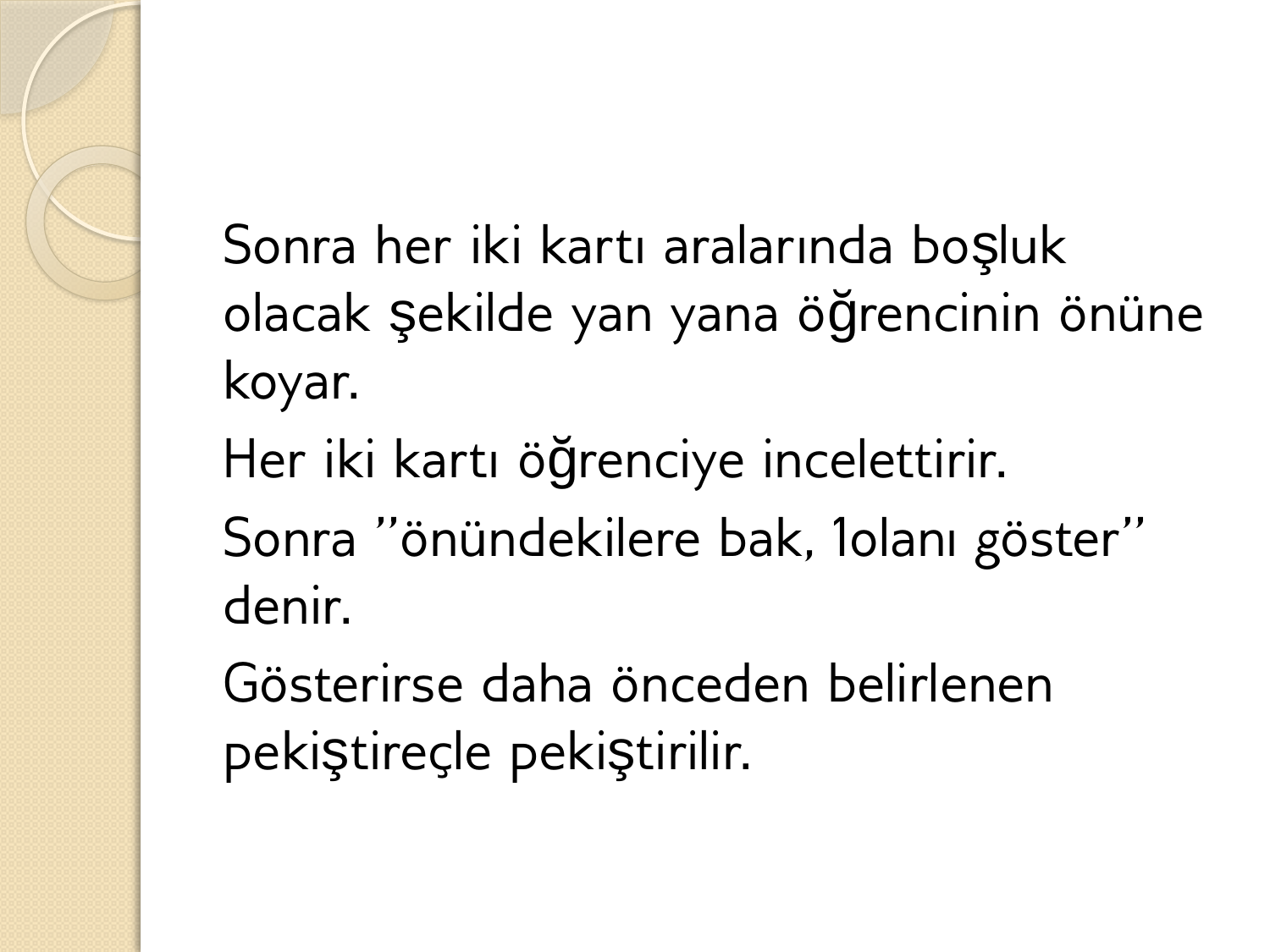

#
Sonra her iki kartı aralarında boşluk olacak şekilde yan yana öğrencinin önüne koyar.
Her iki kartı öğrenciye incelettirir.
Sonra ’’önündekilere bak, 1olanı göster’’ denir.
Gösterirse daha önceden belirlenen pekiştireçle pekiştirilir.